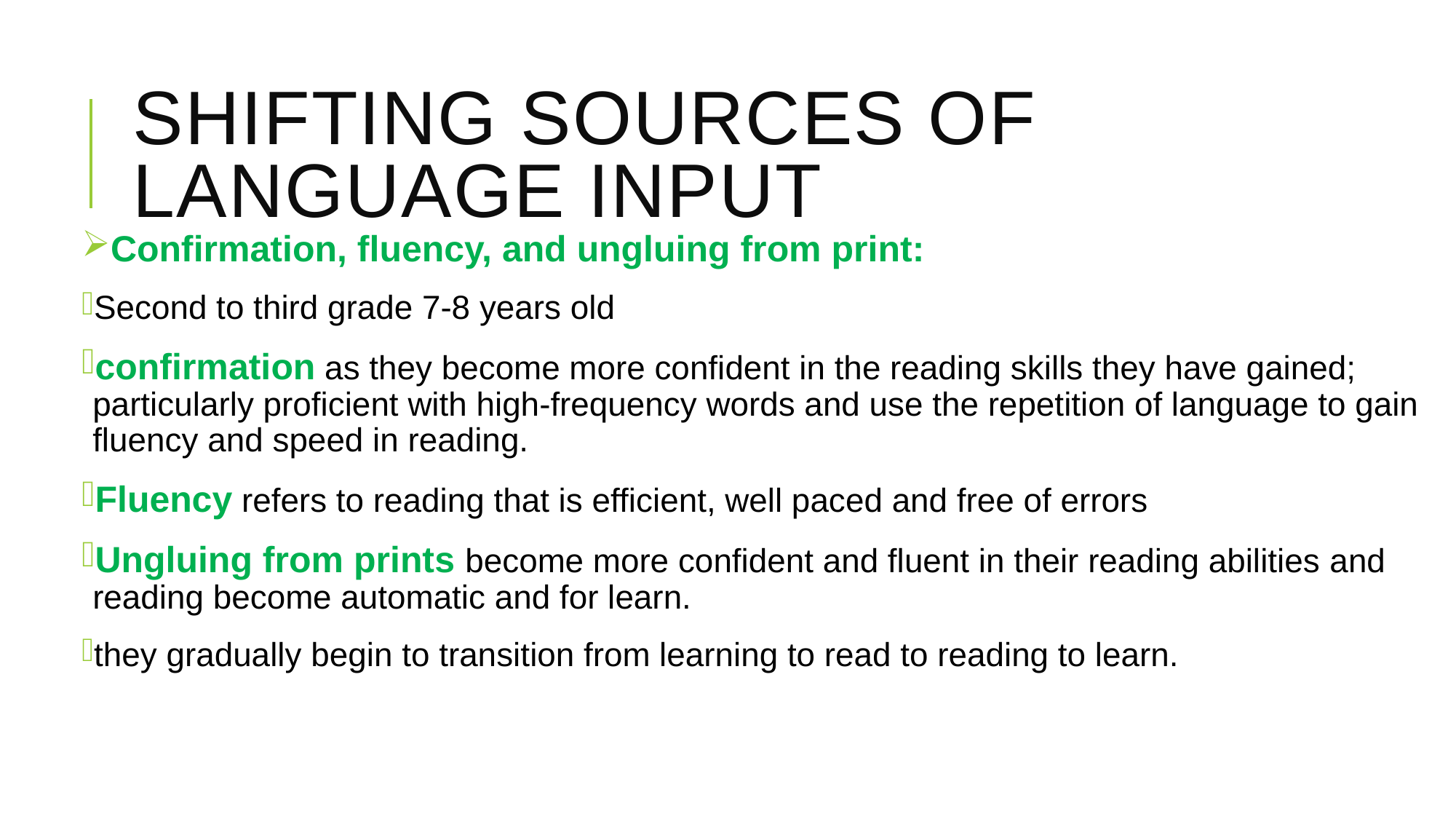

# Shifting Sources of Language input
Confirmation, fluency, and ungluing from print:
Second to third grade 7-8 years old
confirmation as they become more confident in the reading skills they have gained; particularly proficient with high-frequency words and use the repetition of language to gain fluency and speed in reading.
Fluency refers to reading that is efficient, well paced and free of errors
Ungluing from prints become more confident and fluent in their reading abilities and reading become automatic and for learn.
they gradually begin to transition from learning to read to reading to learn.